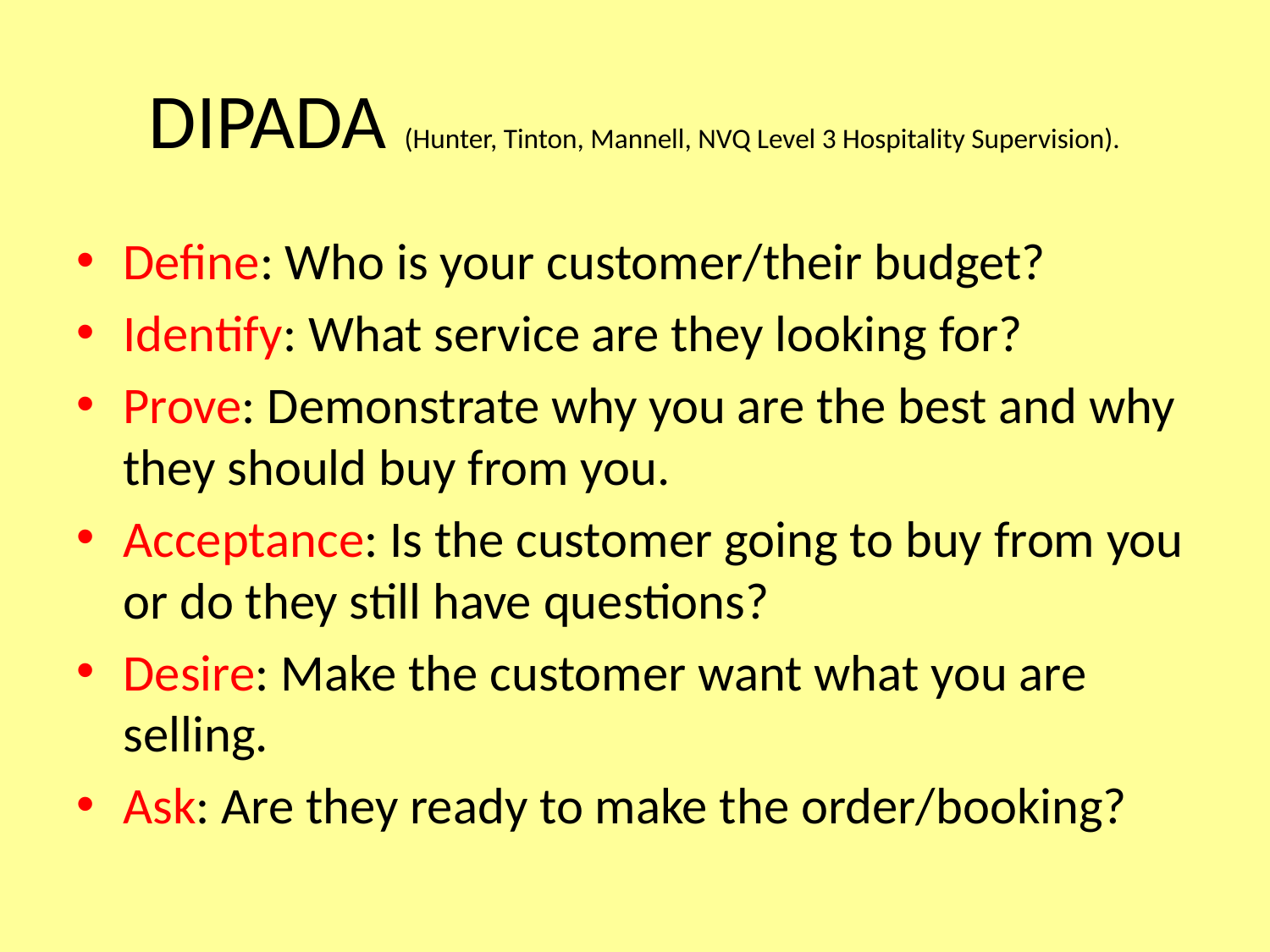

# DIPADA (Hunter, Tinton, Mannell, NVQ Level 3 Hospitality Supervision).
Define: Who is your customer/their budget?
Identify: What service are they looking for?
Prove: Demonstrate why you are the best and why they should buy from you.
Acceptance: Is the customer going to buy from you or do they still have questions?
Desire: Make the customer want what you are selling.
Ask: Are they ready to make the order/booking?